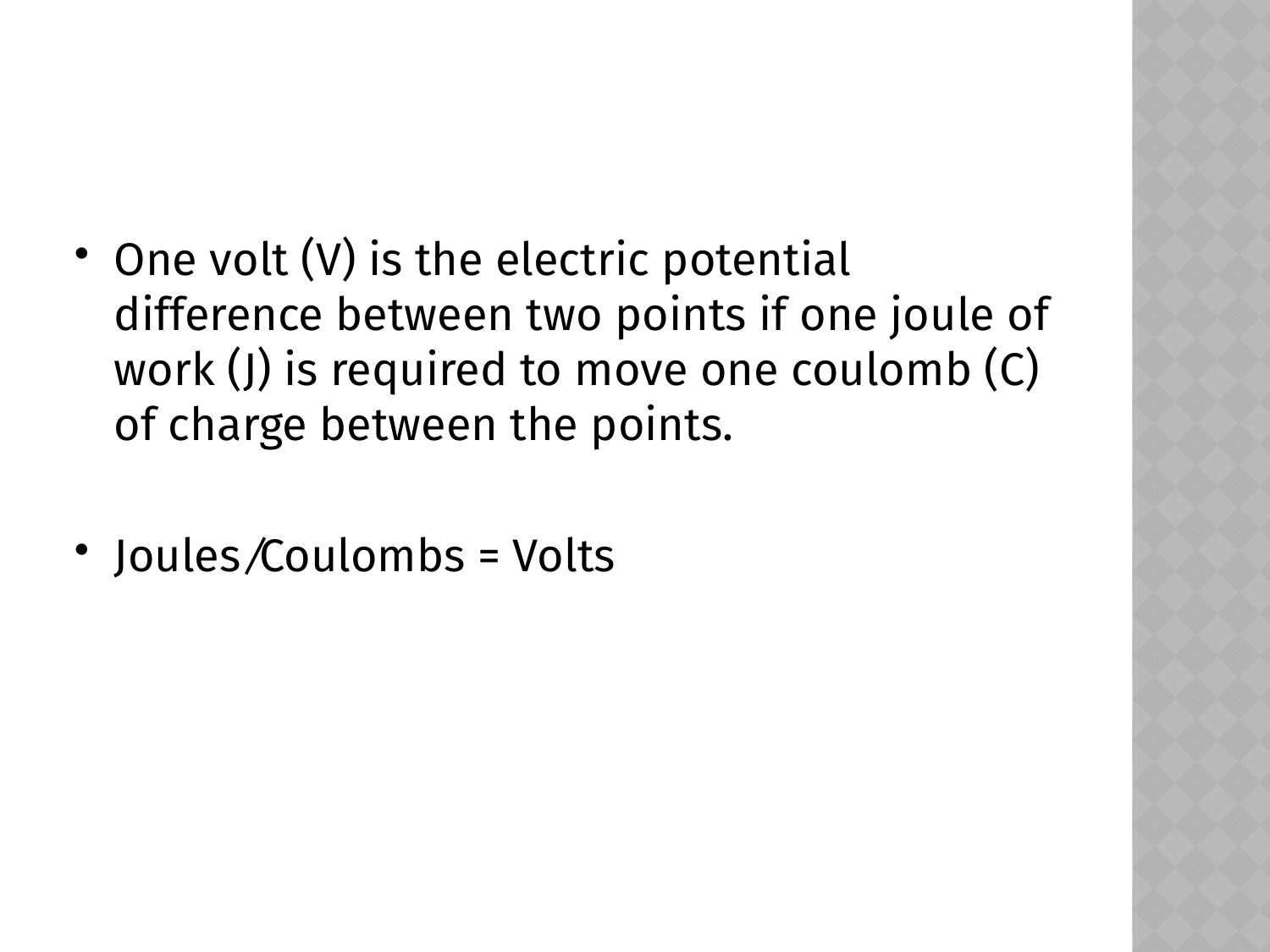

#
One volt (V) is the electric potential difference between two points if one joule of work (J) is required to move one coulomb (C) of charge between the points.

Joules ∕Coulombs = Volts